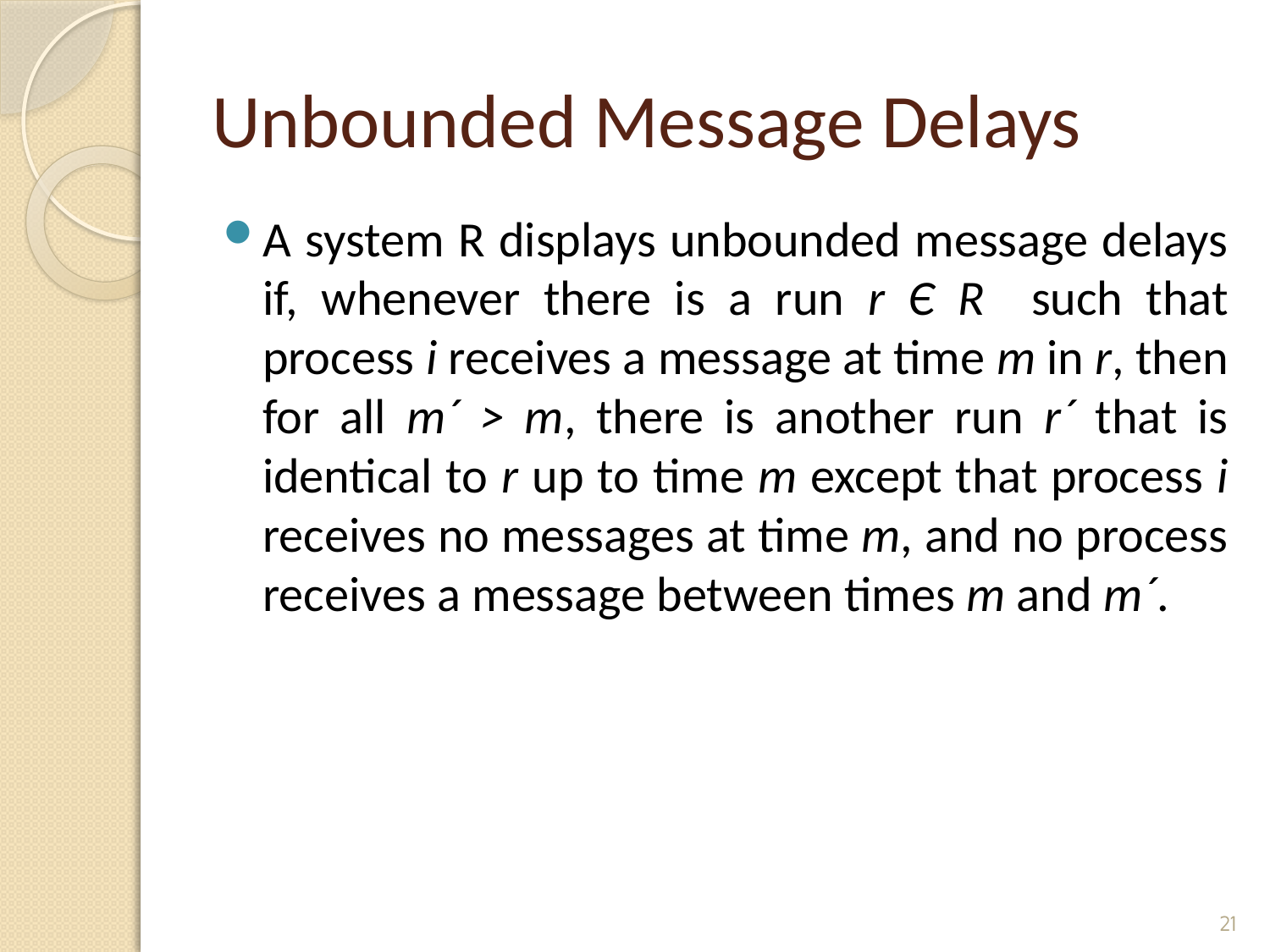

# Unbounded Message Delays
A system R displays unbounded message delays if, whenever there is a run r Є R  such that process i receives a message at time m in r, then for all m´ > m, there is another run r´ that is identical to r up to time m except that process i receives no messages at time m, and no process receives a message between times m and m´.
21